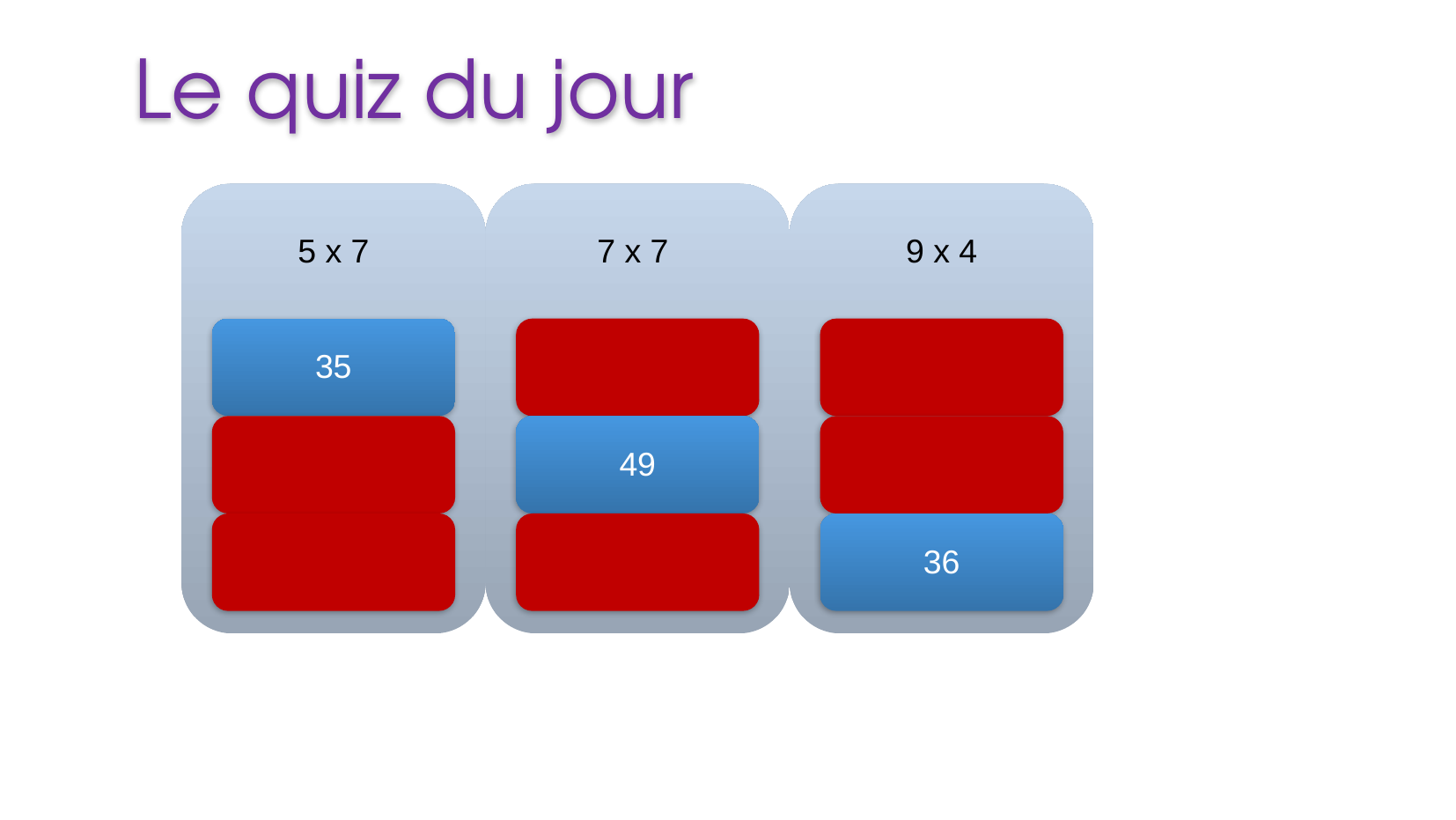

Le quiz du jour
5 x 7
35
7 x 7
49
9 x 4
36